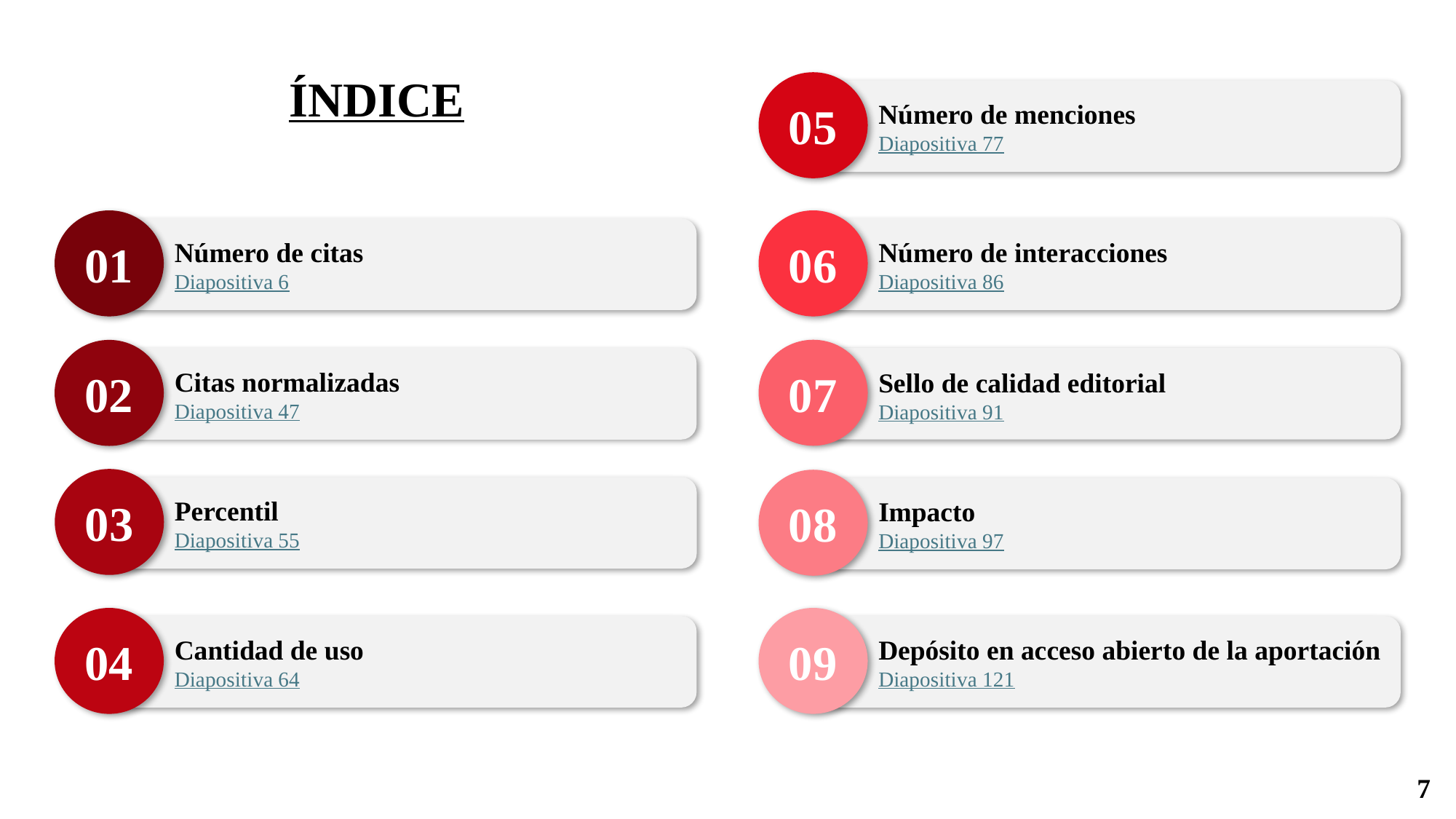

ÍNDICE
05

Número de menciones
Diapositiva 77
06

Número de interacciones
Diapositiva 86
01

Número de citas
Diapositiva 6
07

Sello de calidad editorial
Diapositiva 91
02

Citas normalizadas
Diapositiva 47
03

Percentil
Diapositiva 55
08

Impacto
Diapositiva 97
04

Cantidad de uso
Diapositiva 64
09

Depósito en acceso abierto de la aportación
Diapositiva 121
7